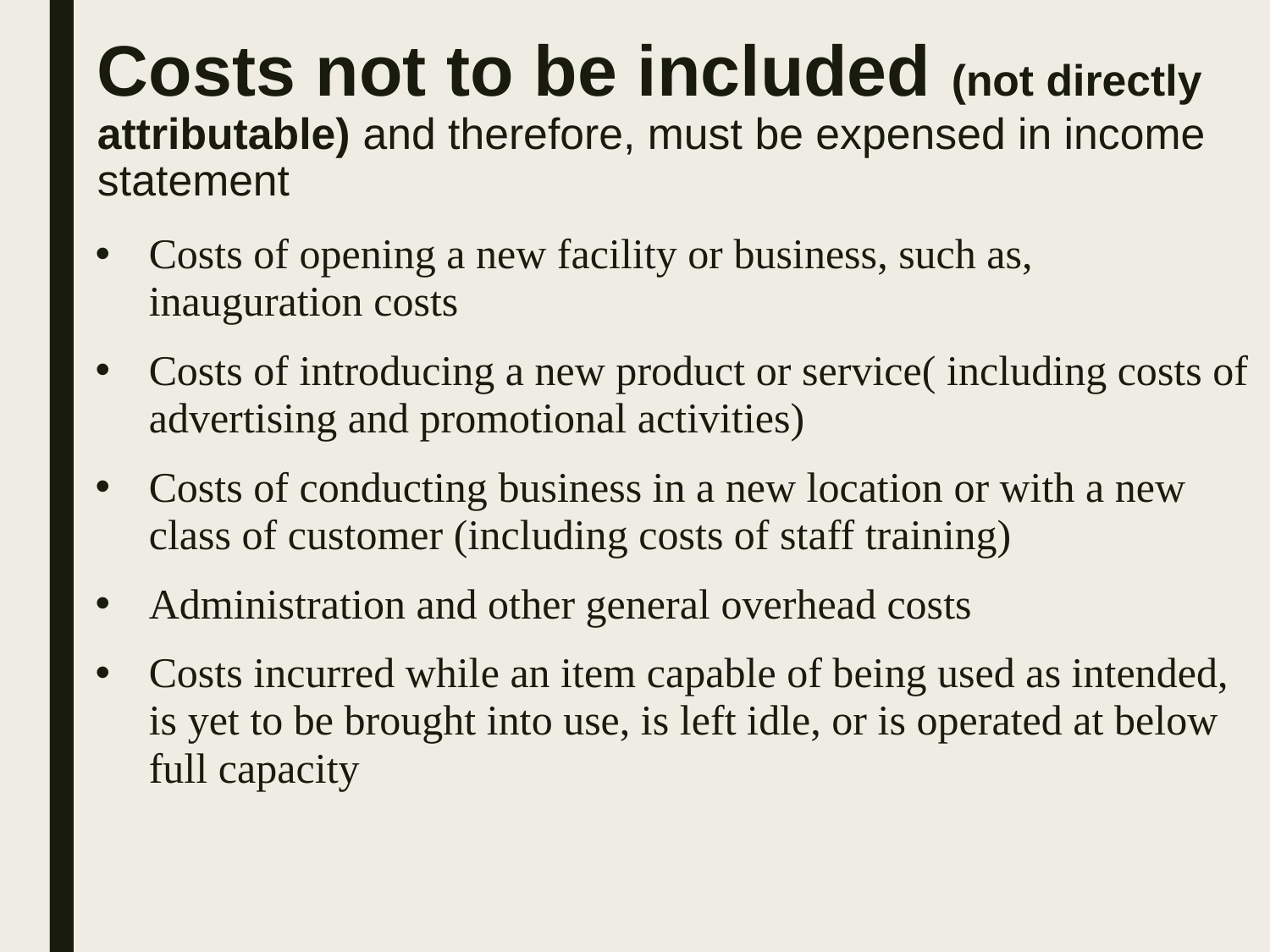

# Costs not to be included (not directly attributable) and therefore, must be expensed in income statement
Costs of opening a new facility or business, such as, inauguration costs
Costs of introducing a new product or service( including costs of advertising and promotional activities)
Costs of conducting business in a new location or with a new class of customer (including costs of staff training)
Administration and other general overhead costs
Costs incurred while an item capable of being used as intended, is yet to be brought into use, is left idle, or is operated at below full capacity